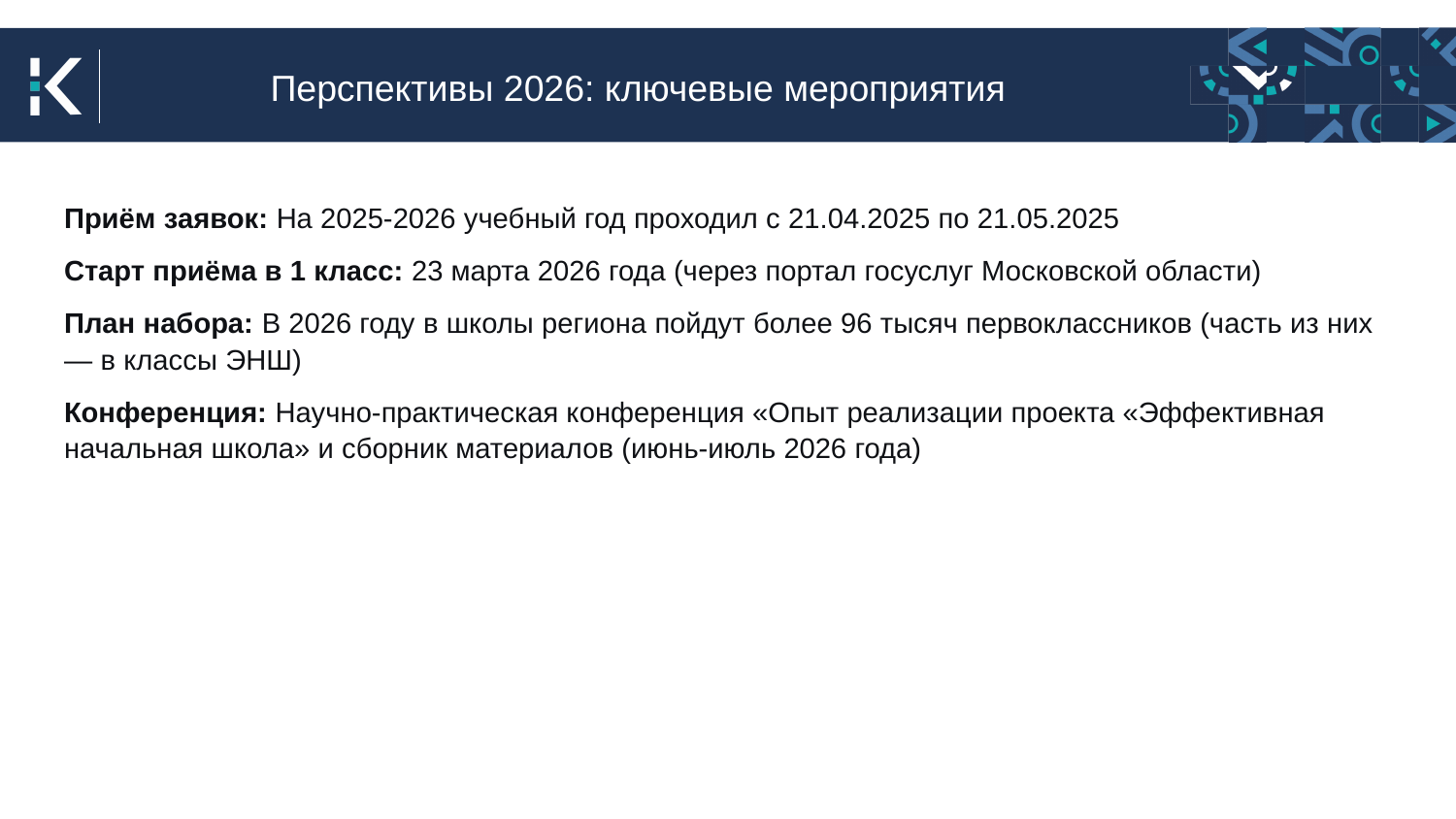

Перспективы 2026: ключевые мероприятия
Приём заявок: На 2025-2026 учебный год проходил с 21.04.2025 по 21.05.2025
Старт приёма в 1 класс: 23 марта 2026 года (через портал госуслуг Московской области)
План набора: В 2026 году в школы региона пойдут более 96 тысяч первоклассников (часть из них — в классы ЭНШ)
Конференция: Научно-практическая конференция «Опыт реализации проекта «Эффективная начальная школа» и сборник материалов (июнь-июль 2026 года)